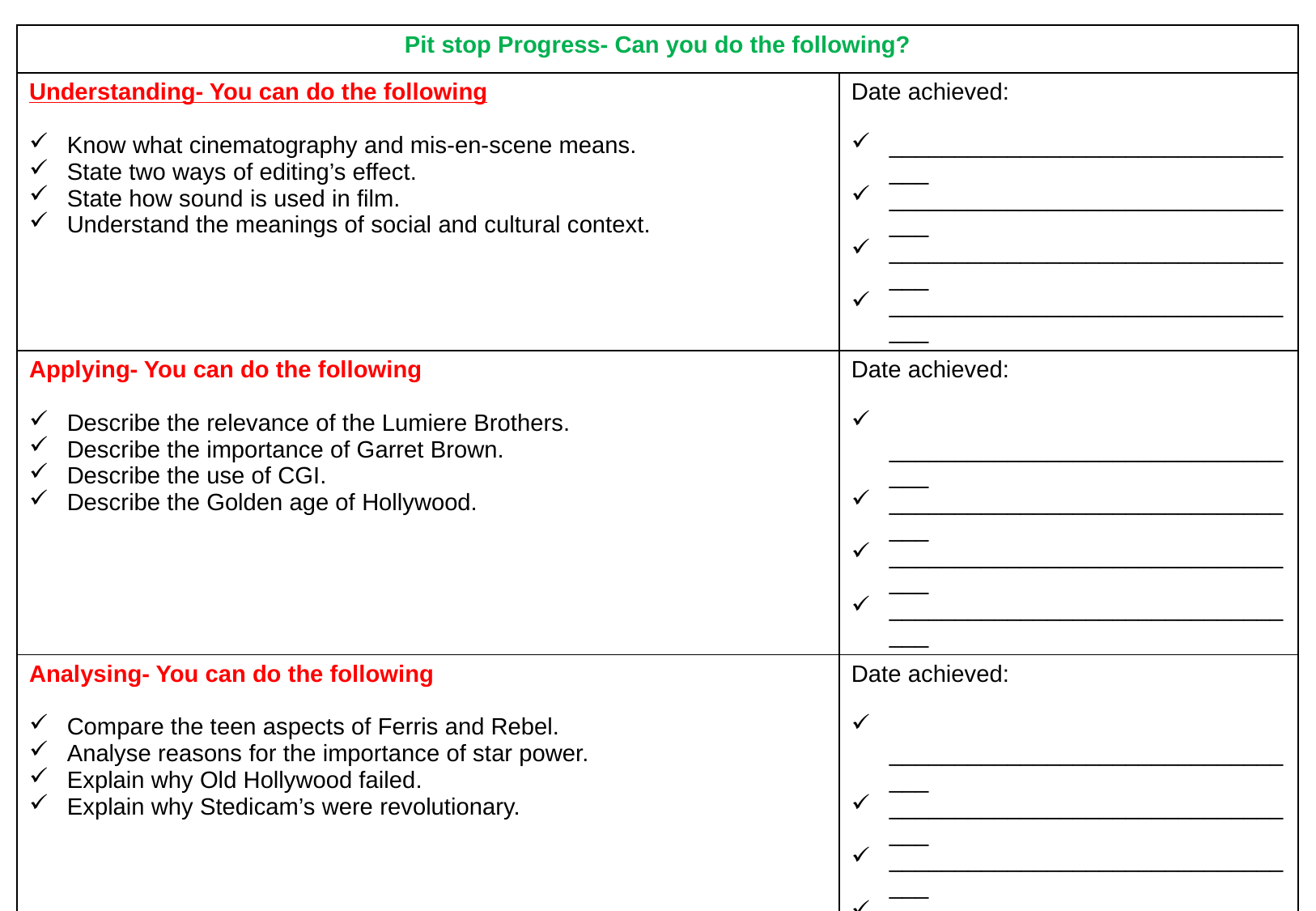

| Pit stop Progress- Can you do the following? |  |
| --- | --- |
| Understanding- You can do the following Know what cinematography and mis-en-scene means. State two ways of editing’s effect. State how sound is used in film. Understand the meanings of social and cultural context. | Date achieved: \_\_\_\_\_\_\_\_\_\_\_\_\_\_\_\_\_\_\_\_\_\_\_\_\_\_\_\_\_\_\_\_\_ \_\_\_\_\_\_\_\_\_\_\_\_\_\_\_\_\_\_\_\_\_\_\_\_\_\_\_\_\_\_\_\_\_ \_\_\_\_\_\_\_\_\_\_\_\_\_\_\_\_\_\_\_\_\_\_\_\_\_\_\_\_\_\_\_\_\_ \_\_\_\_\_\_\_\_\_\_\_\_\_\_\_\_\_\_\_\_\_\_\_\_\_\_\_\_\_\_\_\_\_ |
| Applying- You can do the following Describe the relevance of the Lumiere Brothers. Describe the importance of Garret Brown. Describe the use of CGI. Describe the Golden age of Hollywood. | Date achieved: \_\_\_\_\_\_\_\_\_\_\_\_\_\_\_\_\_\_\_\_\_\_\_\_\_\_\_\_\_\_\_\_\_ \_\_\_\_\_\_\_\_\_\_\_\_\_\_\_\_\_\_\_\_\_\_\_\_\_\_\_\_\_\_\_\_\_ \_\_\_\_\_\_\_\_\_\_\_\_\_\_\_\_\_\_\_\_\_\_\_\_\_\_\_\_\_\_\_\_\_ \_\_\_\_\_\_\_\_\_\_\_\_\_\_\_\_\_\_\_\_\_\_\_\_\_\_\_\_\_\_\_\_\_ |
| Analysing- You can do the following Compare the teen aspects of Ferris and Rebel. Analyse reasons for the importance of star power. Explain why Old Hollywood failed. Explain why Stedicam’s were revolutionary. | Date achieved: \_\_\_\_\_\_\_\_\_\_\_\_\_\_\_\_\_\_\_\_\_\_\_\_\_\_\_\_\_\_\_\_\_ \_\_\_\_\_\_\_\_\_\_\_\_\_\_\_\_\_\_\_\_\_\_\_\_\_\_\_\_\_\_\_\_\_ \_\_\_\_\_\_\_\_\_\_\_\_\_\_\_\_\_\_\_\_\_\_\_\_\_\_\_\_\_\_\_\_\_ \_\_\_\_\_\_\_\_\_\_\_\_\_\_\_\_\_\_\_\_\_\_\_\_\_\_\_\_\_\_\_\_\_ |
| Evaluating- You can answer the following questions using a 2 sided argument “The emergence of CGI was the most important role in film history”. ”Star power is a thing of the past”. To what extent was ‘The Jazz Singer’ a turning point in film? To what extent did film advance by 1975? | Date achieved: \_\_\_\_\_\_\_\_\_\_\_\_\_\_\_\_\_\_\_\_\_\_\_\_\_\_\_\_\_\_\_\_\_ \_\_\_\_\_\_\_\_\_\_\_\_\_\_\_\_\_\_\_\_\_\_\_\_\_\_\_\_\_\_\_\_\_ \_\_\_\_\_\_\_\_\_\_\_\_\_\_\_\_\_\_\_\_\_\_\_\_\_\_\_\_\_\_\_\_\_ \_\_\_\_\_\_\_\_\_\_\_\_\_\_\_\_\_\_\_\_\_\_\_\_\_\_\_\_\_\_\_\_\_ |